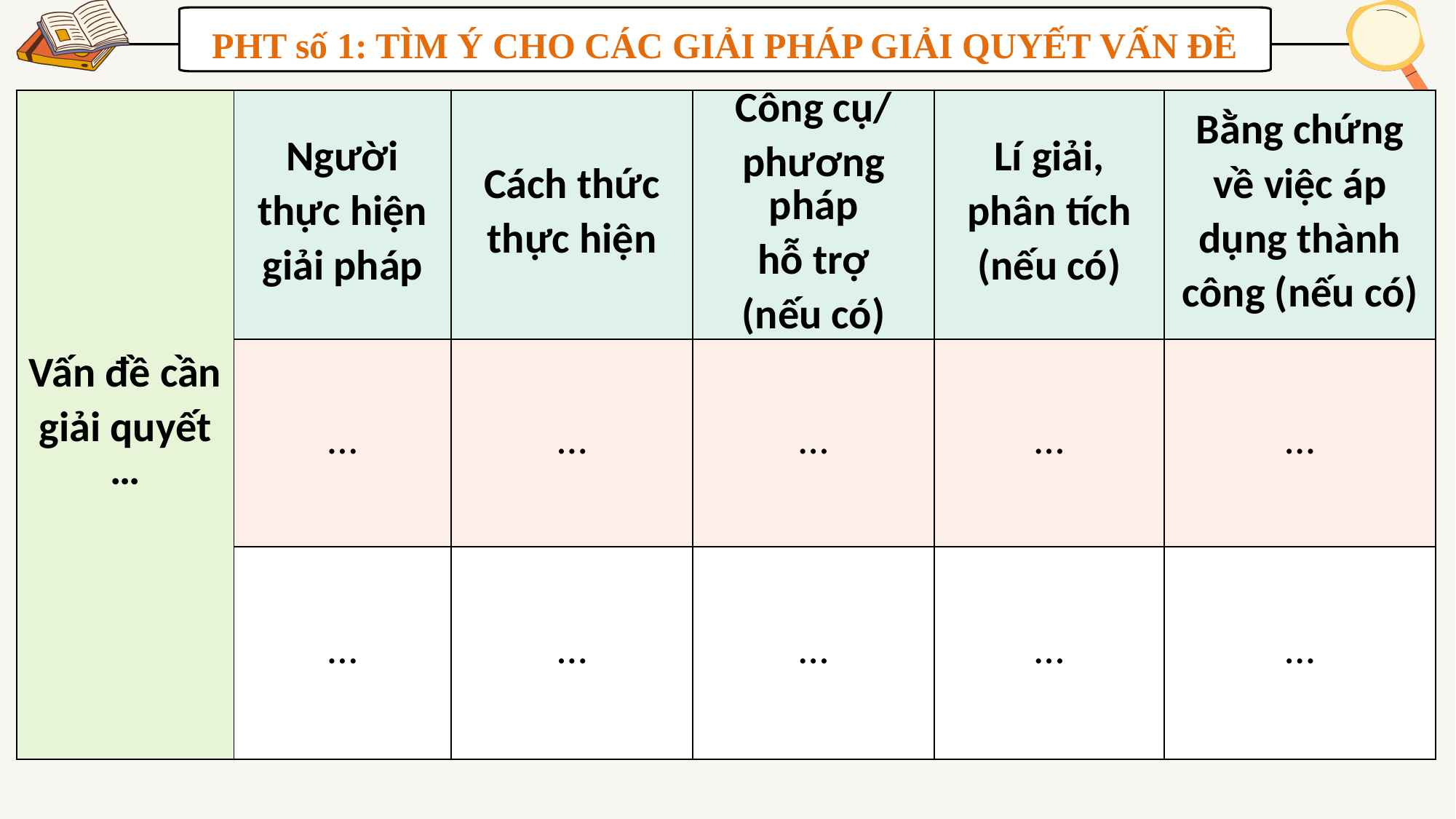

PHT số 1: TÌM Ý CHO CÁC GIẢI PHÁP GIẢI QUYẾT VẤN ĐỀ

| Vấn đề cần giải quyết … | Người thực hiện giải pháp | Cách thức thực hiện | Công cụ/ phương pháp hỗ trợ (nếu có) | Lí giải, phân tích (nếu có) | Bằng chứng về việc áp dụng thành công (nếu có) |
| --- | --- | --- | --- | --- | --- |
|  | … | … | … | … | … |
|  | … | … | … | … | … |